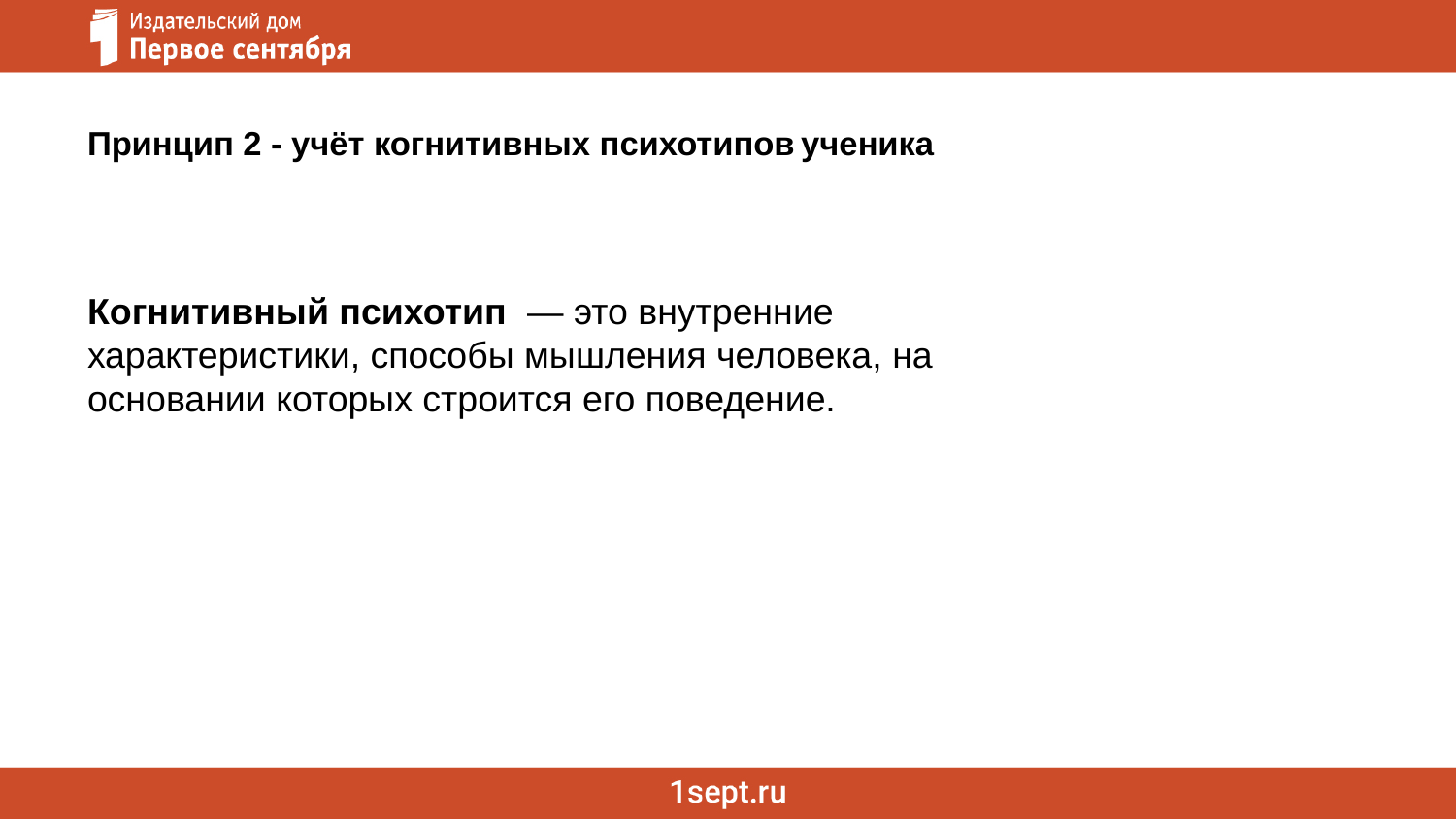

# Принцип 2 - учёт когнитивных психотипов ученика
Когнитивный психотип  — это внутренние характеристики, способы мышления человека, на основании которых строится его поведение.